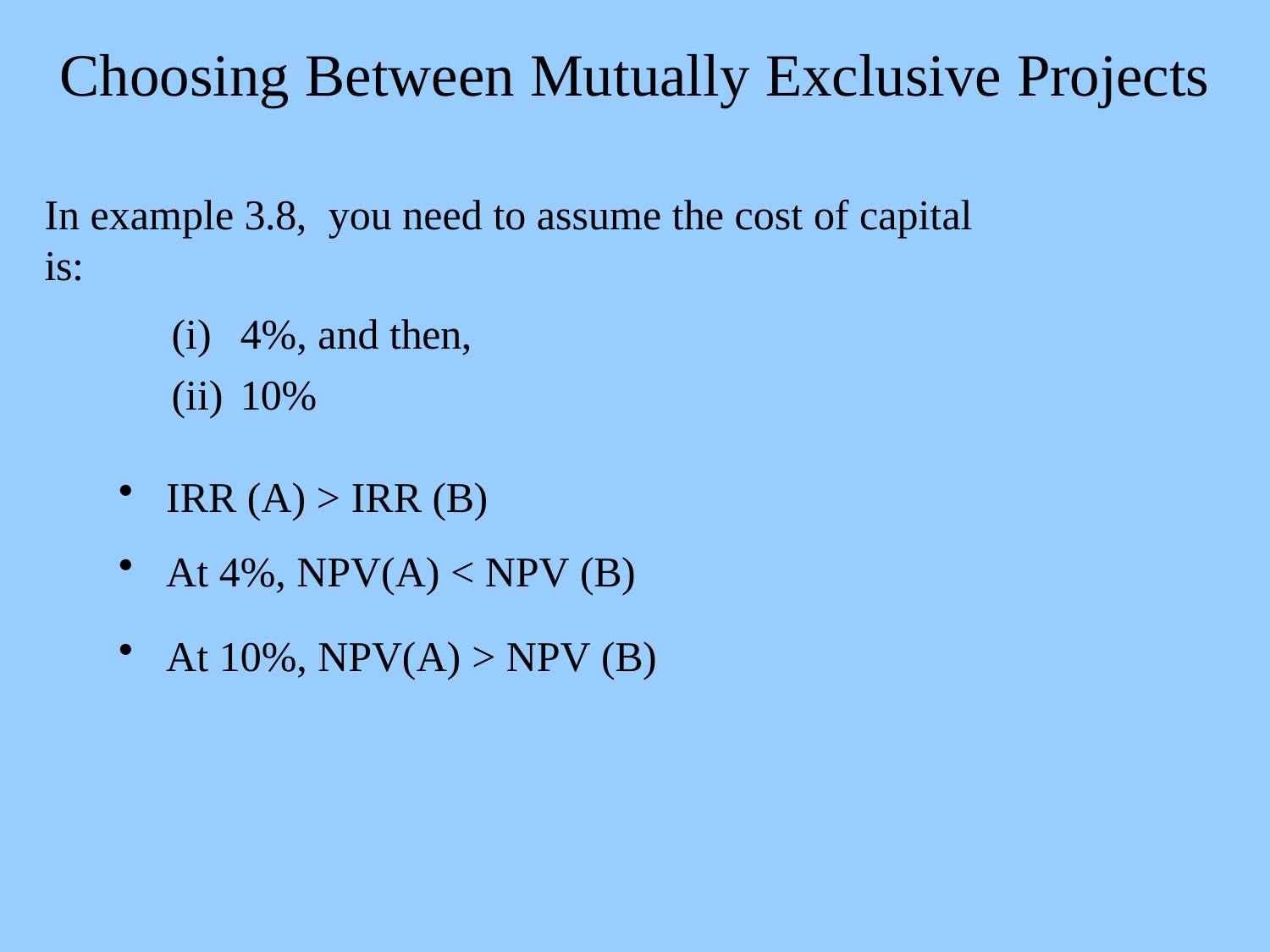

# Choosing Between Mutually Exclusive Projects
In example 3.8,	you need to assume the cost of capital is:
4%, and then,
10%

IRR (A) > IRR (B)
At 4%, NPV(A) < NPV (B)
At 10%, NPV(A) > NPV (B)